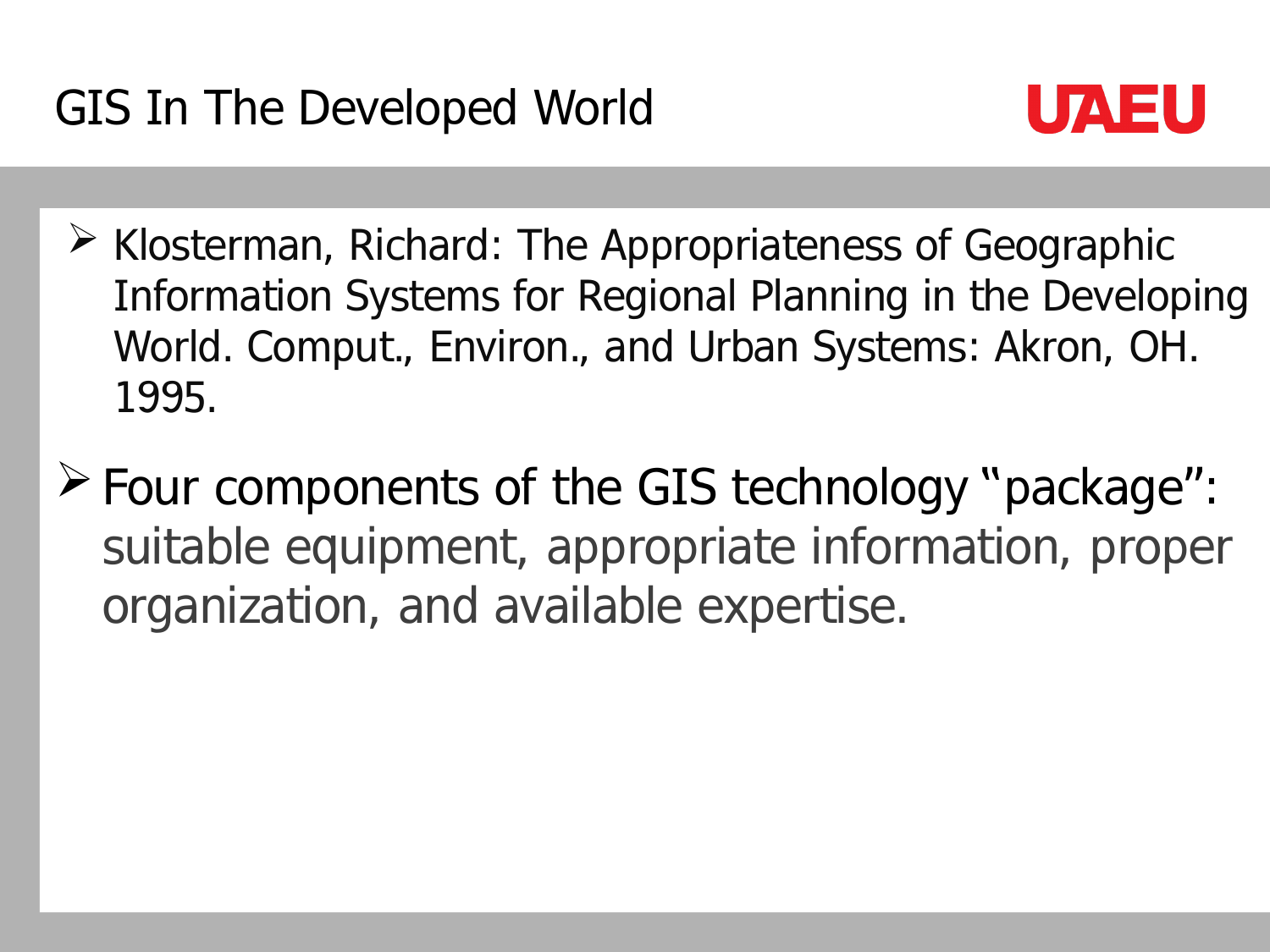

# GIS In The Developed World
Klosterman, Richard: The Appropriateness of Geographic Information Systems for Regional Planning in the Developing World. Comput., Environ., and Urban Systems: Akron, OH. 1995.

Four components of the GIS technology “package”: suitable equipment, appropriate information, proper organization, and available expertise.